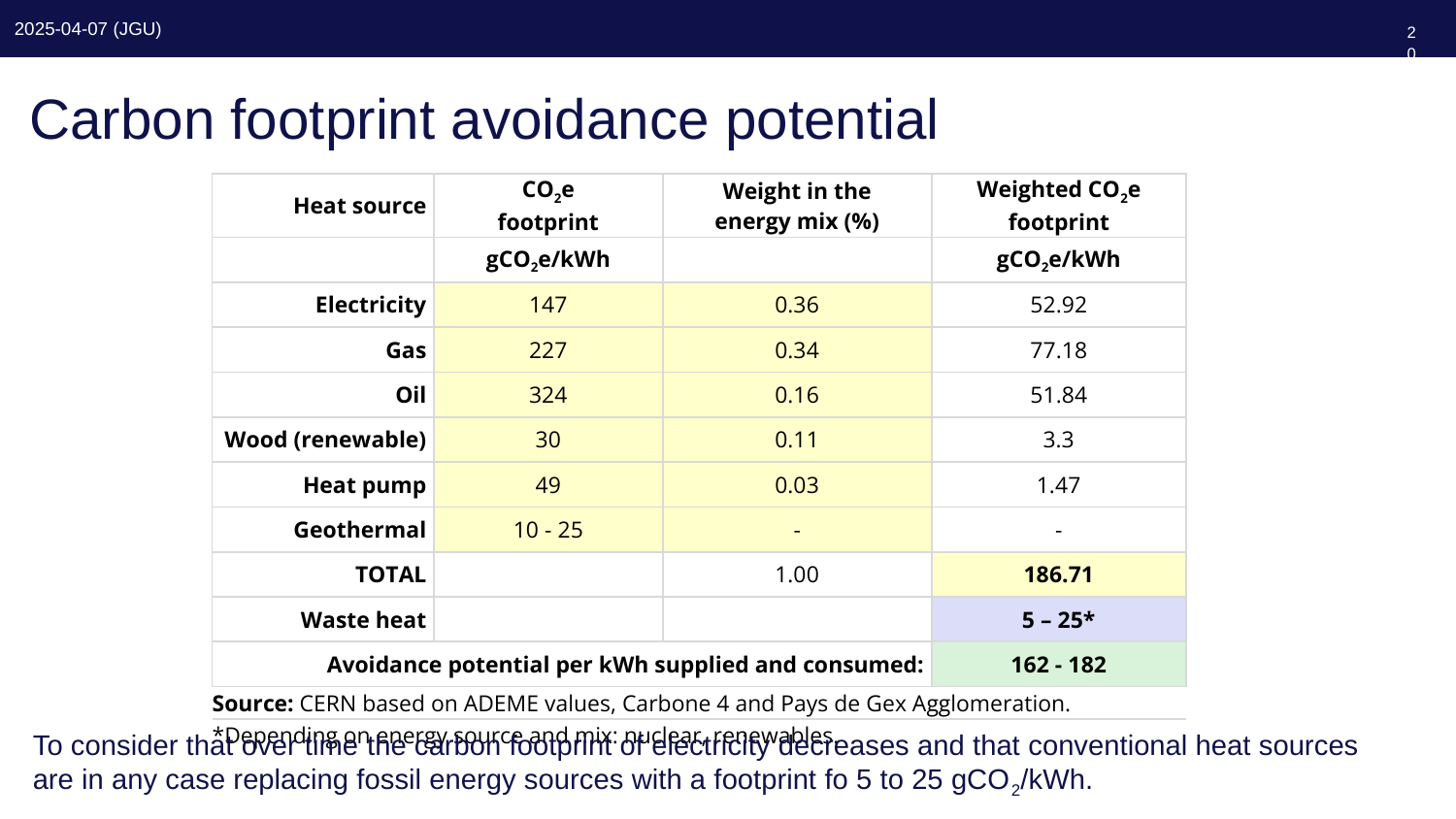

206
# Carbon footprint avoidance potential
| Heat source | CO2e footprint | Weight in the energy mix (%) | Weighted CO2e footprint |
| --- | --- | --- | --- |
|  | gCO2e/kWh |  | gCO2e/kWh |
| Electricity | 147 | 0.36 | 52.92 |
| Gas | 227 | 0.34 | 77.18 |
| Oil | 324 | 0.16 | 51.84 |
| Wood (renewable) | 30 | 0.11 | 3.3 |
| Heat pump | 49 | 0.03 | 1.47 |
| Geothermal | 10 - 25 | - | - |
| TOTAL |  | 1.00 | 186.71 |
| Waste heat |  |  | 5 – 25\* |
| Avoidance potential per kWh supplied and consumed: |  |  | 162 - 182 |
| Source: CERN based on ADEME values, Carbone 4 and Pays de Gex Agglomeration. |  |  |  |
| \*Depending on energy source and mix: nuclear, renewables. |  |  |  |
To consider that over time the carbon footprint of electricity decreases and that conventional heat sources are in any case replacing fossil energy sources with a footprint fo 5 to 25 gCO2/kWh.